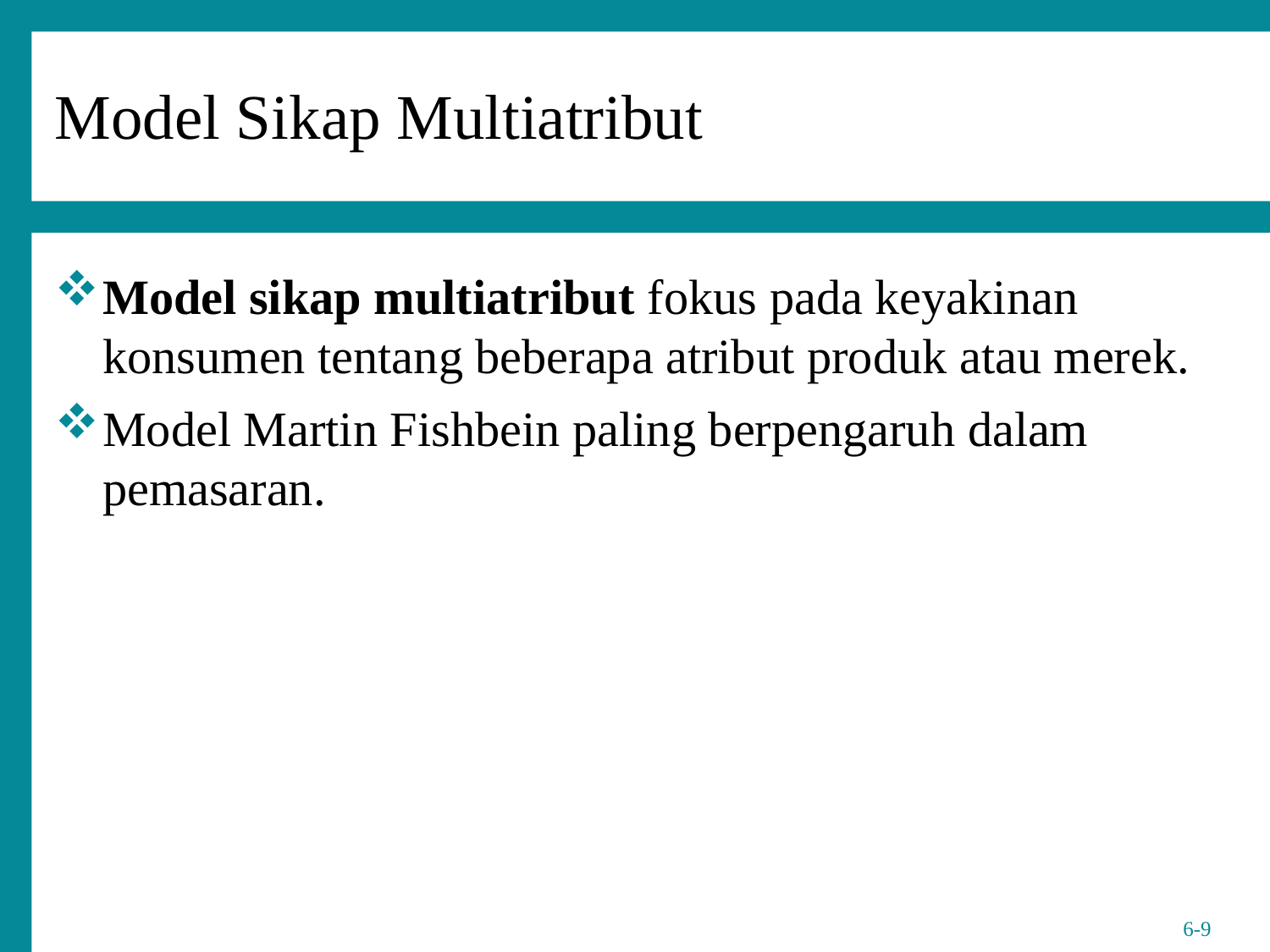

Model Sikap Multiatribut
Model sikap multiatribut fokus pada keyakinan konsumen tentang beberapa atribut produk atau merek.
Model Martin Fishbein paling berpengaruh dalam pemasaran.